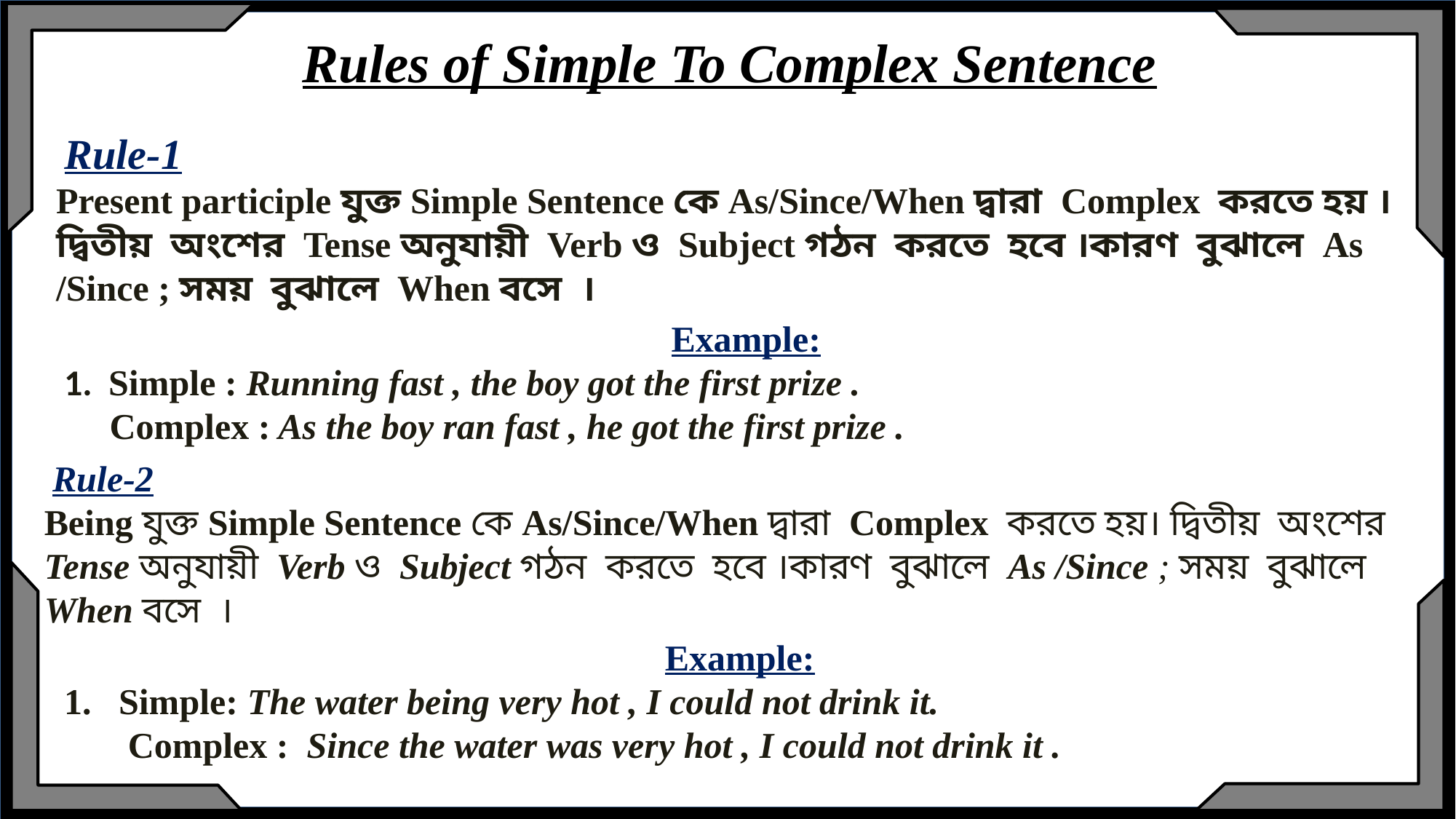

Rules of Simple To Complex Sentence
 Rule-1
Present participle যুক্ত Simple Sentence কে As/Since/When দ্বারা  Complex  করতে হয় ।
দ্বিতীয়  অংশের  Tense অনুযায়ী  Verb ও  Subject গঠন  করতে  হবে ।কারণ  বুঝালে  As /Since ; সময়  বুঝালে  When বসে  ।

 Example:
1.  Simple : Running fast , the boy got the first prize .
     Complex : As the boy ran fast , he got the first prize .
 Rule-2
Being যুক্ত Simple Sentence কে As/Since/When দ্বারা  Complex  করতে হয়। দ্বিতীয়  অংশের  Tense অনুযায়ী  Verb ও  Subject গঠন  করতে  হবে ।কারণ  বুঝালে  As /Since ; সময়  বুঝালে  When বসে  ।

Example:
Simple: The water being very hot , I could not drink it.
       Complex :  Since the water was very hot , I could not drink it .